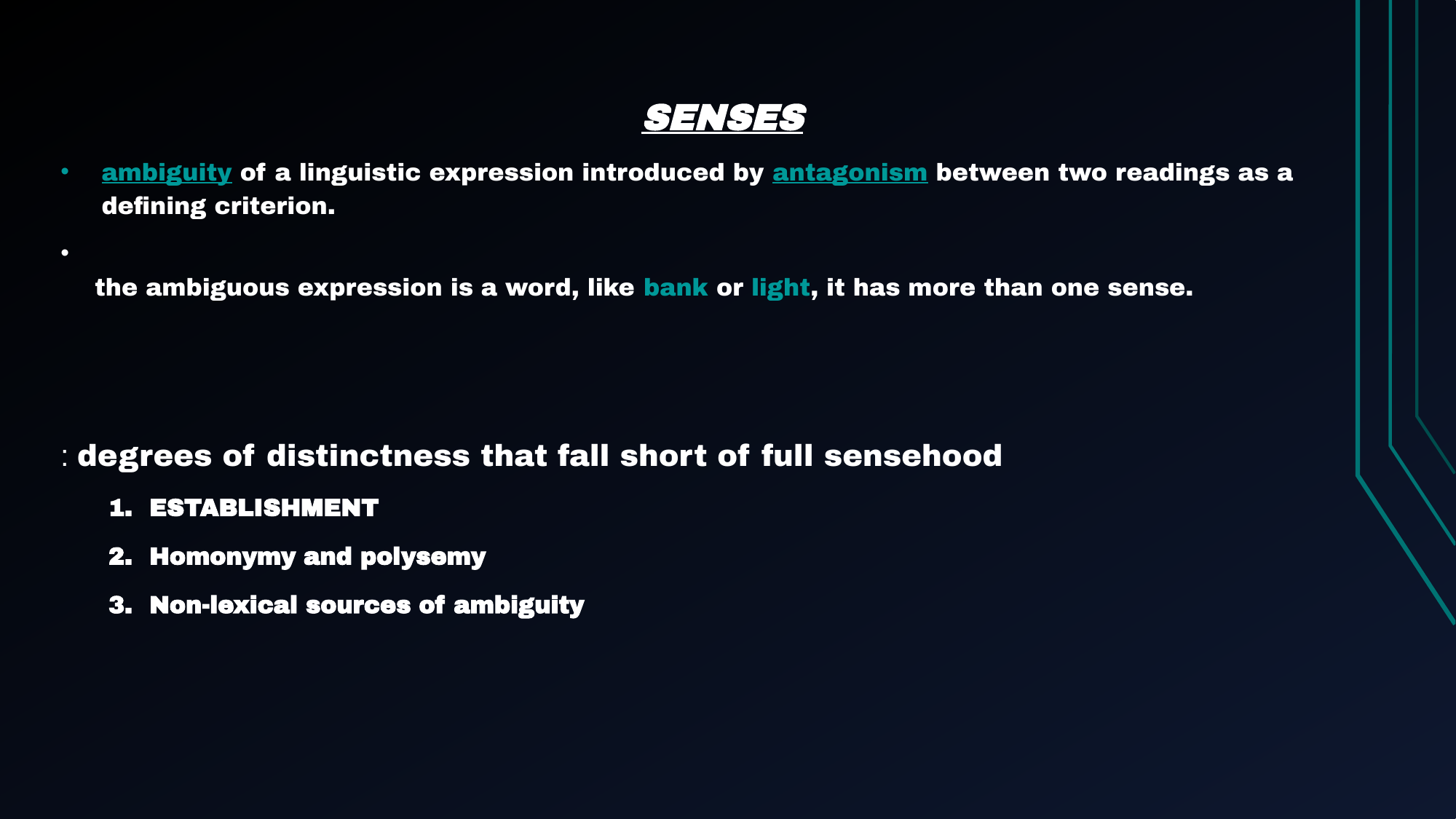

SENSES
ambiguity of a linguistic expression introduced by antagonism between two readings as a defining criterion.
the ambiguous expression is a word, like bank or light, it has more than one sense.

degrees of distinctness that fall short of full sensehood :
ESTABLISHMENT
Homonymy and polysemy
Non-lexical sources of ambiguity